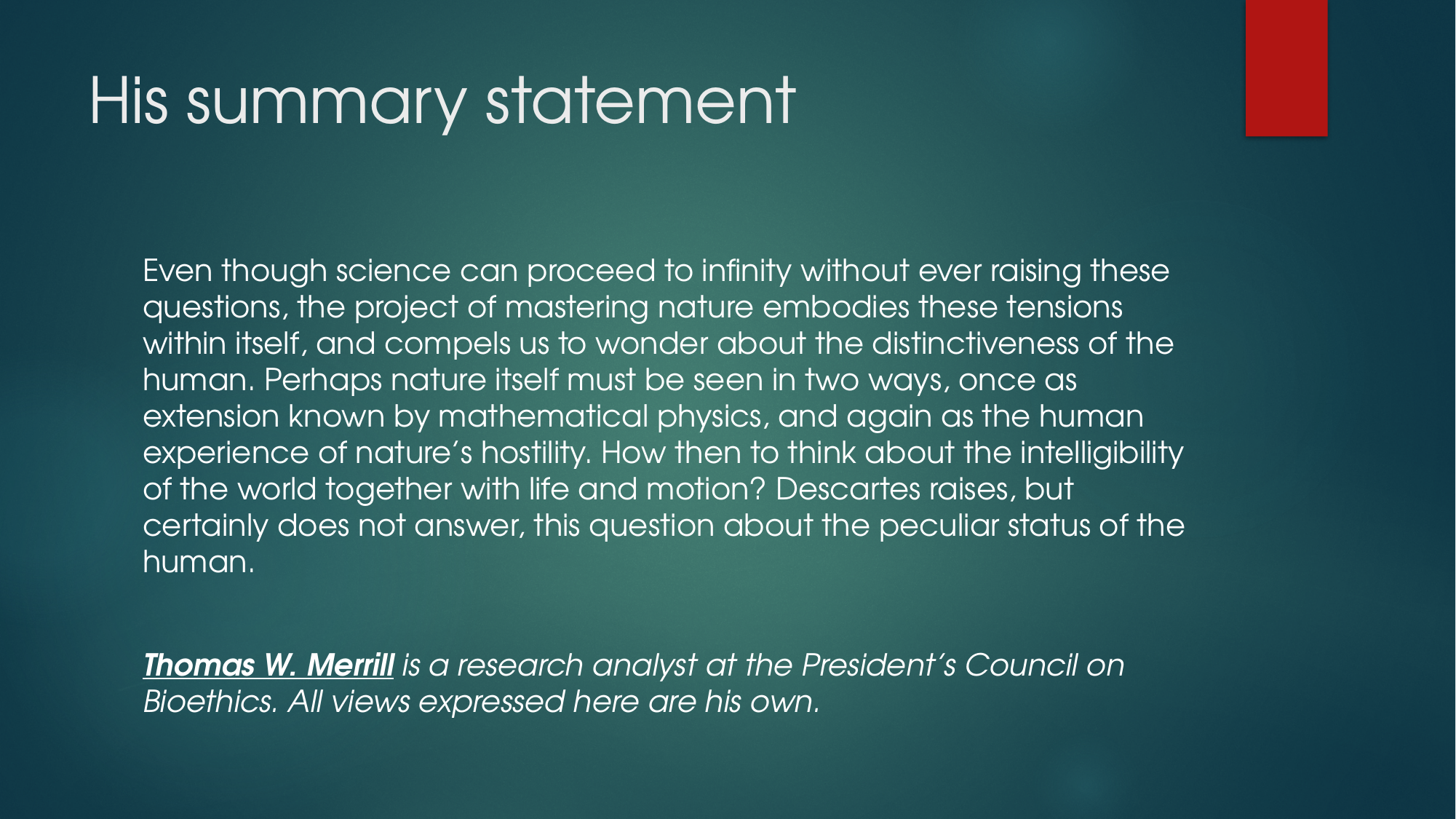

# His summary statement
Even though science can proceed to infinity without ever raising these questions, the project of mastering nature embodies these tensions within itself, and compels us to wonder about the distinctiveness of the human. Perhaps nature itself must be seen in two ways, once as extension known by mathematical physics, and again as the human experience of nature’s hostility. How then to think about the intelligibility of the world together with life and motion? Descartes raises, but certainly does not answer, this question about the peculiar status of the human.

Thomas W. Merrill is a research analyst at the President’s Council on Bioethics. All views expressed here are his own.